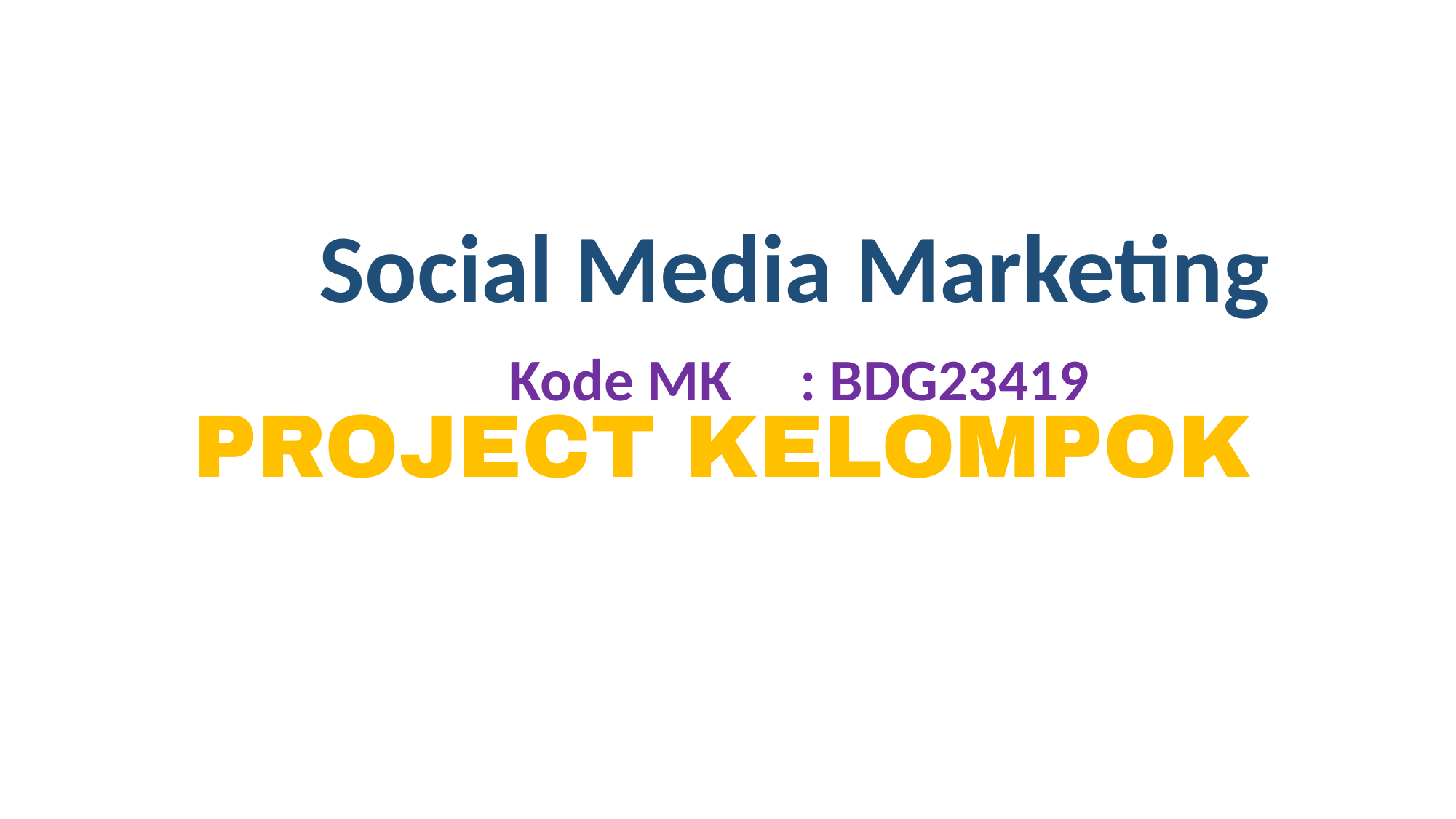

# Social Media Marketing Kode MK	: BDG23419
PROJECT KELOMPOK